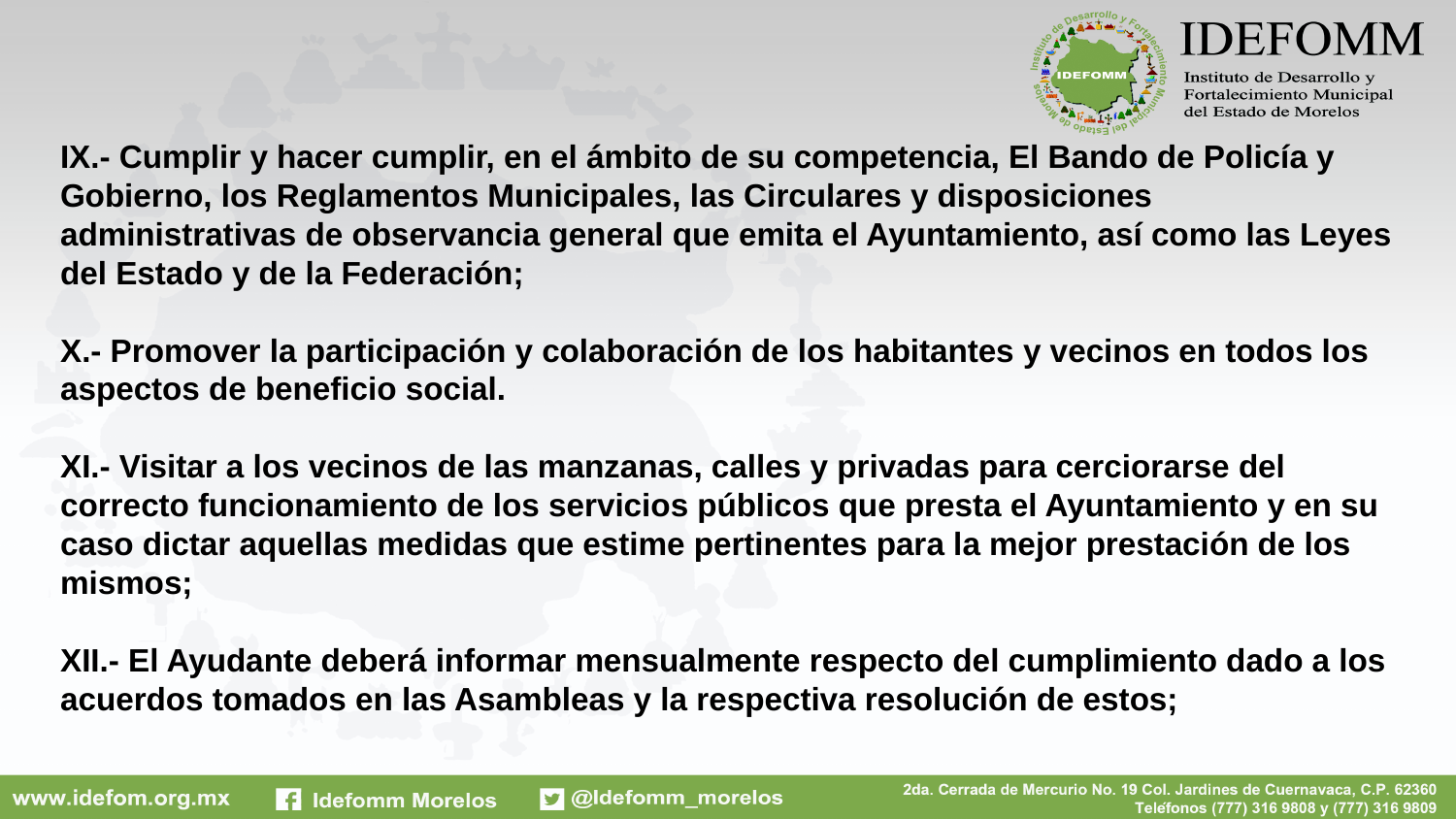

# IX.- Cumplir y hacer cumplir, en el ámbito de su competencia, El Bando de Policía y Gobierno, los Reglamentos Municipales, las Circulares y disposiciones administrativas de observancia general que emita el Ayuntamiento, así como las Leyes del Estado y de la Federación; X.- Promover la participación y colaboración de los habitantes y vecinos en todos los aspectos de beneficio social. XI.- Visitar a los vecinos de las manzanas, calles y privadas para cerciorarse del correcto funcionamiento de los servicios públicos que presta el Ayuntamiento y en su caso dictar aquellas medidas que estime pertinentes para la mejor prestación de los mismos; XII.- El Ayudante deberá informar mensualmente respecto del cumplimiento dado a los acuerdos tomados en las Asambleas y la respectiva resolución de estos;